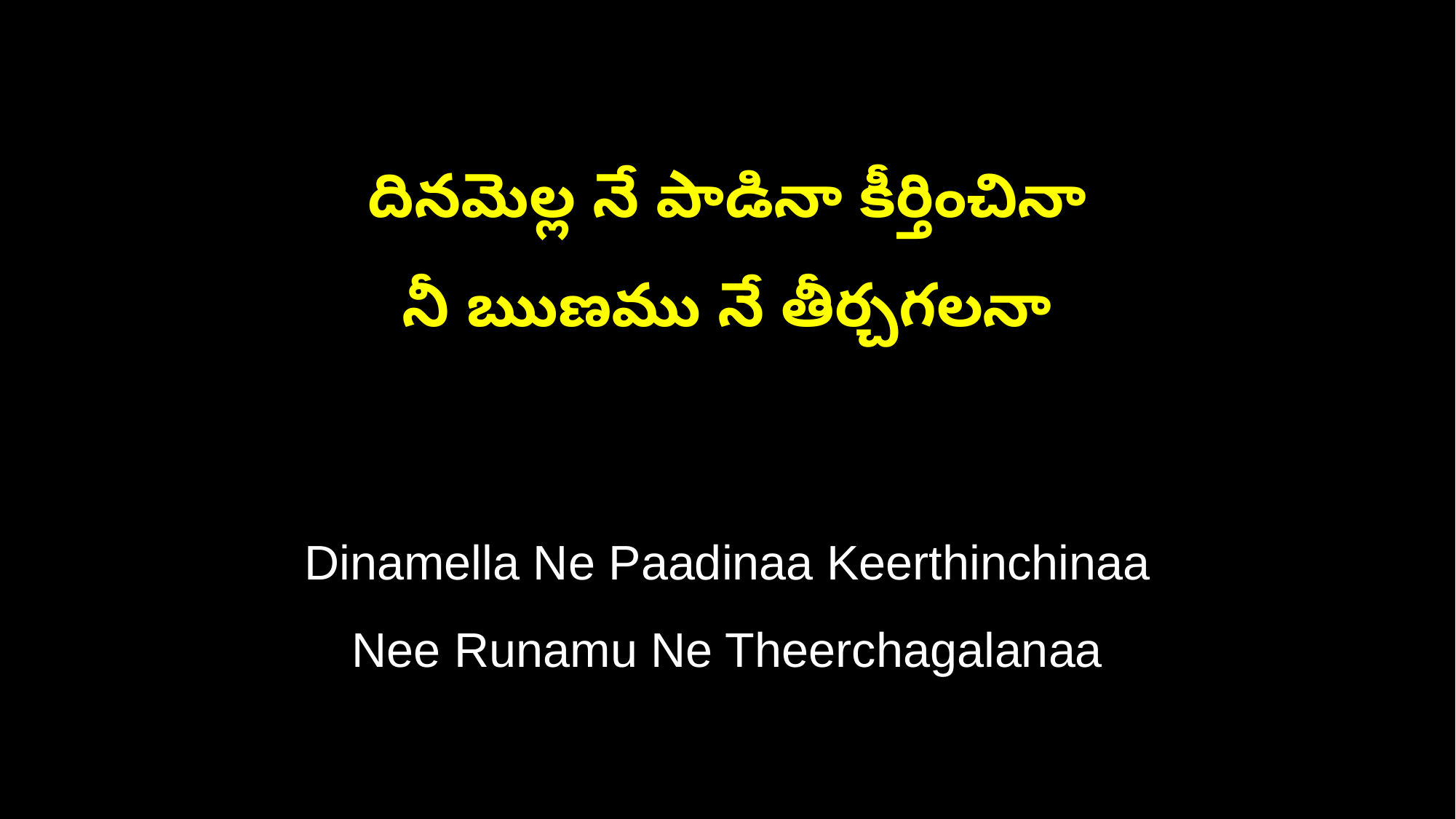

దినమెల్ల నే పాడినా కీర్తించినా
నీ ఋణము నే తీర్చగలనా
Dinamella Ne Paadinaa Keerthinchinaa
Nee Runamu Ne Theerchagalanaa